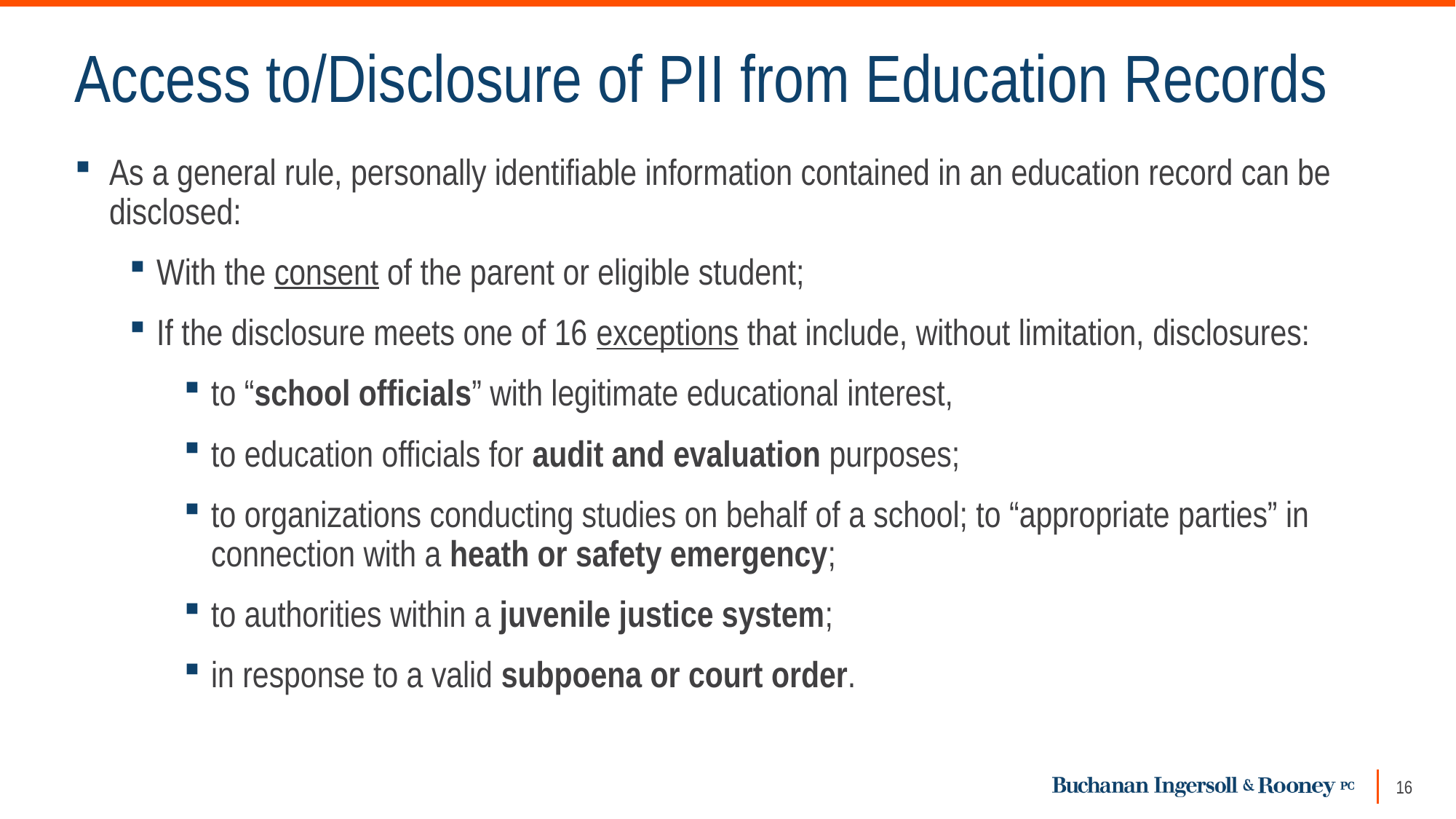

# Access to/Disclosure of PII from Education Records
As a general rule, personally identifiable information contained in an education record can be disclosed:
With the consent of the parent or eligible student;
If the disclosure meets one of 16 exceptions that include, without limitation, disclosures:
to “school officials” with legitimate educational interest,
to education officials for audit and evaluation purposes;
to organizations conducting studies on behalf of a school; to “appropriate parties” in connection with a heath or safety emergency;
to authorities within a juvenile justice system;
in response to a valid subpoena or court order.

16